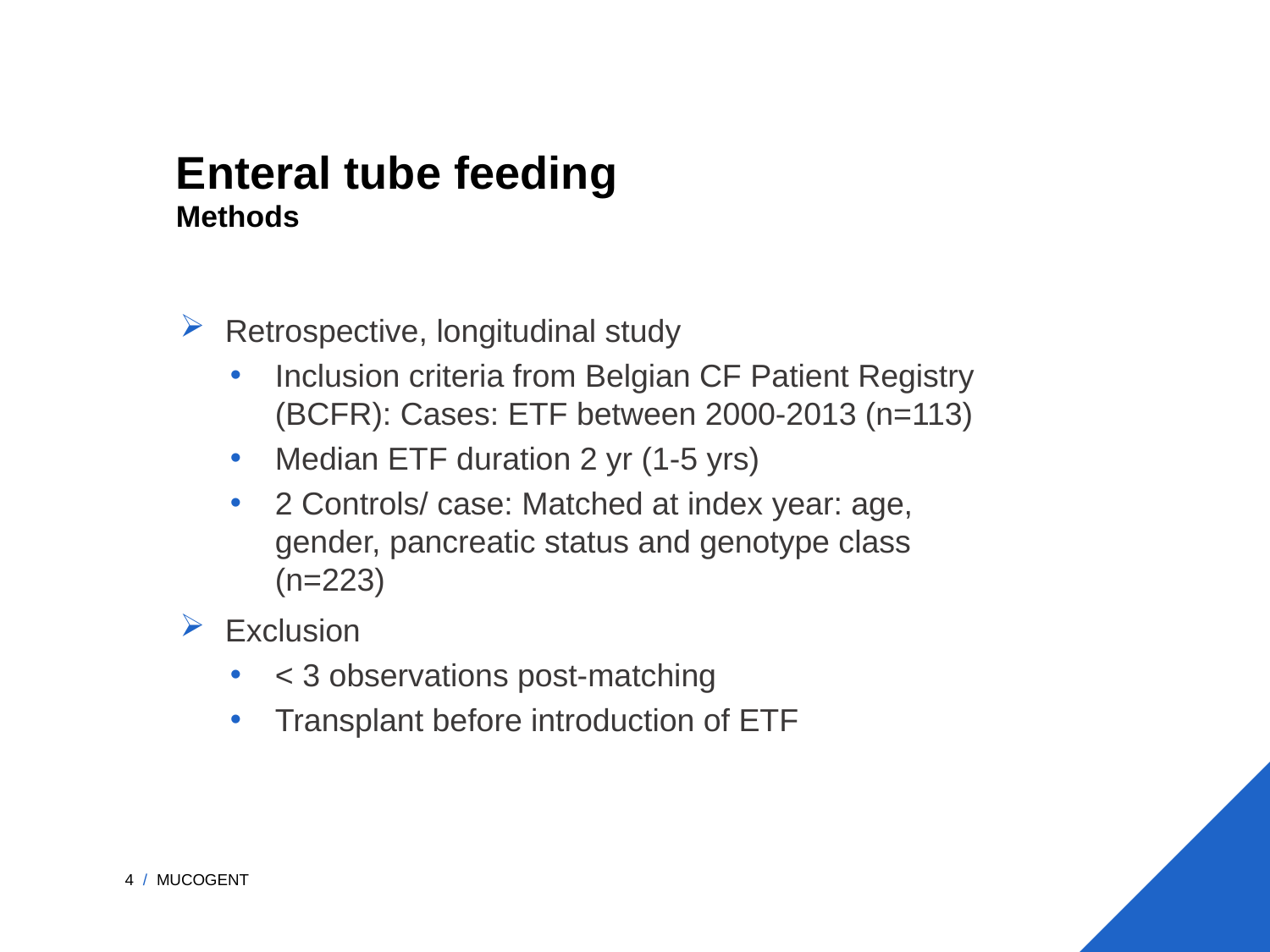

Enteral tube feeding
Methods
Retrospective, longitudinal study
Inclusion criteria from Belgian CF Patient Registry (BCFR): Cases: ETF between 2000-2013 (n=113)
Median ETF duration 2 yr (1-5 yrs)
2 Controls/ case: Matched at index year: age, gender, pancreatic status and genotype class (n=223)
Exclusion
< 3 observations post-matching
Transplant before introduction of ETF
Mucogent
4  /